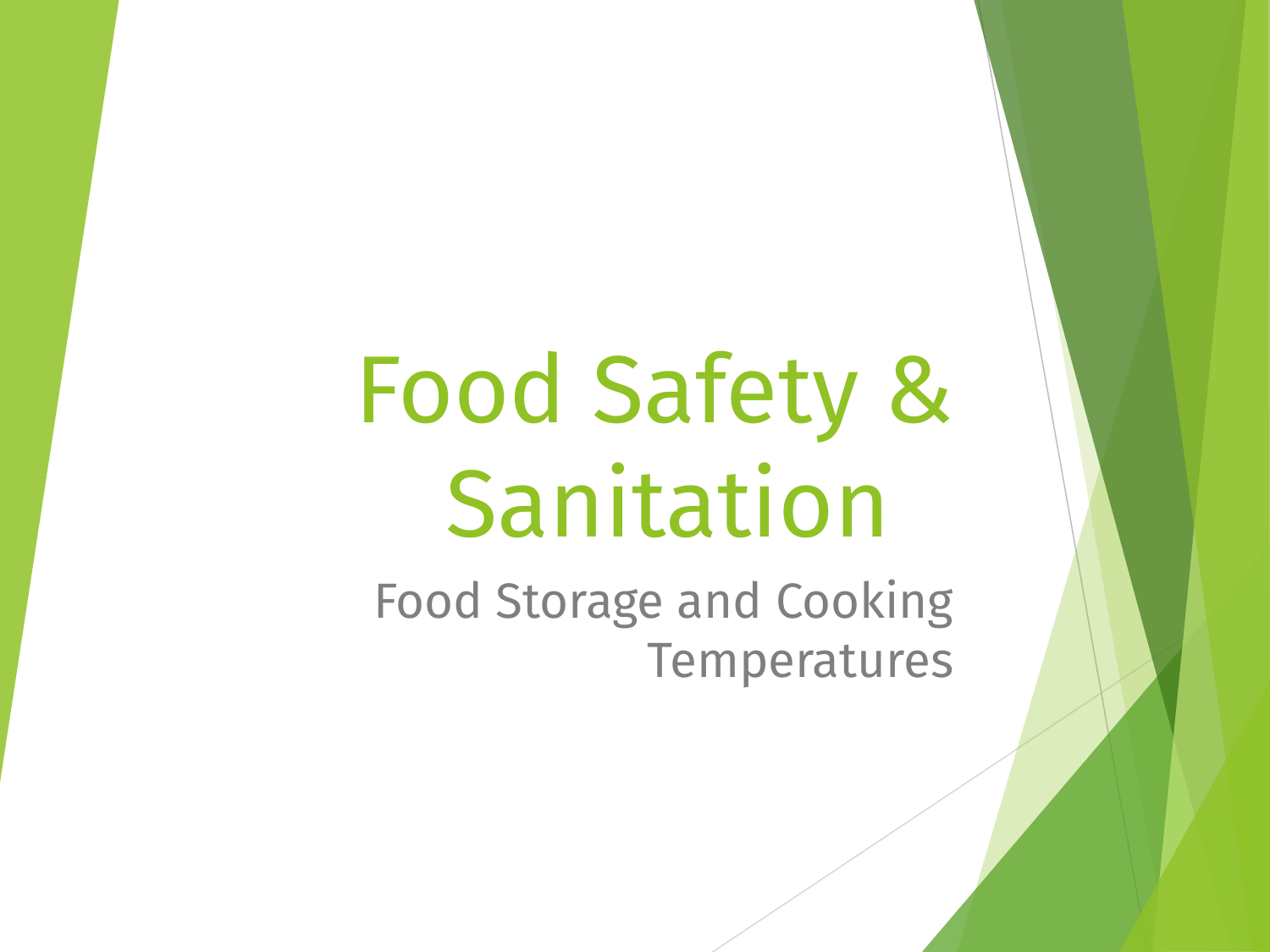

# Food Safety & Sanitation
Food Storage and Cooking Temperatures